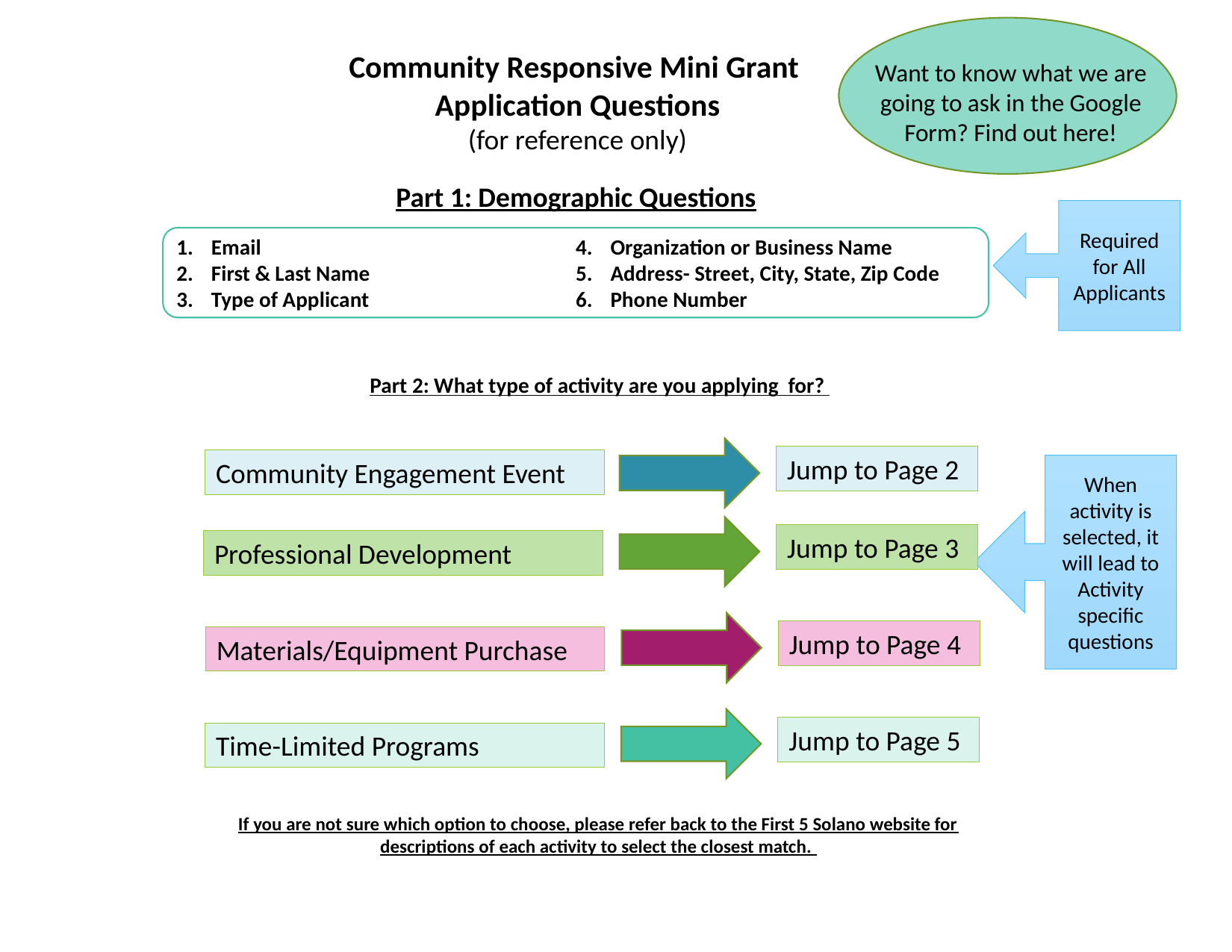

Community Responsive Mini Grant
Application Questions
(for reference only)
Want to know what we are going to ask in the Google Form? Find out here!
Part 1: Demographic Questions
Required for All Applicants
Email
First & Last Name
Type of Applicant
Organization or Business Name
Address- Street, City, State, Zip Code
Phone Number
Part 2: What type of activity are you applying  for?

Jump to Page 2
Community Engagement Event
When activity is selected, it will lead to Activity specific questions

Jump to Page 3
Professional Development

Jump to Page 4
Materials/Equipment Purchase

Jump to Page 5
Time-Limited Programs
If you are not sure which option to choose, please refer back to the First 5 Solano website for descriptions of each activity to select the closest match.